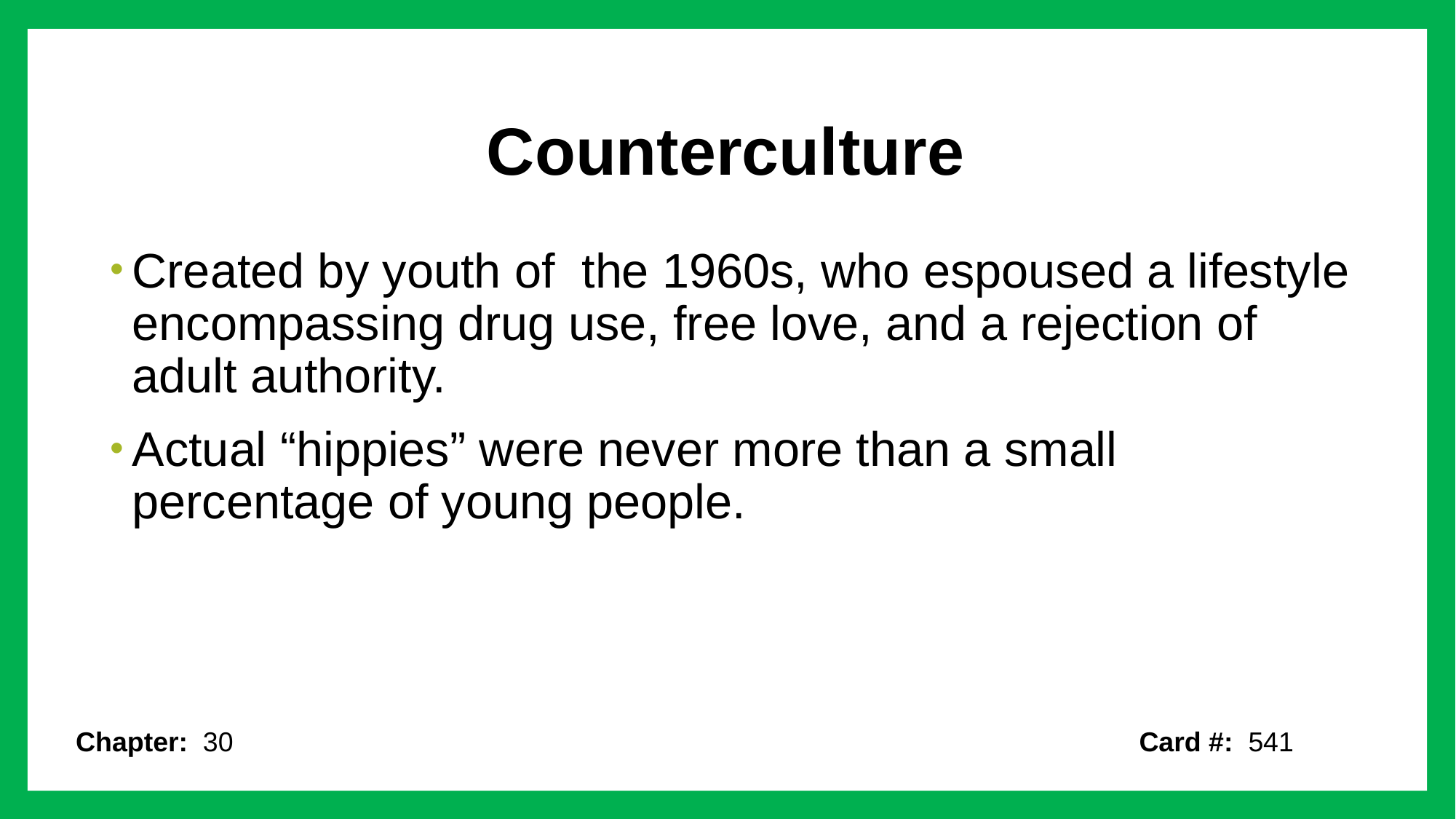

# Counterculture
Created by youth of  the 1960s, who espoused a lifestyle encompassing drug use, free love, and a rejection of adult authority.
Actual “hippies” were never more than a small percentage of young people.
Card #:  541
Chapter:  30